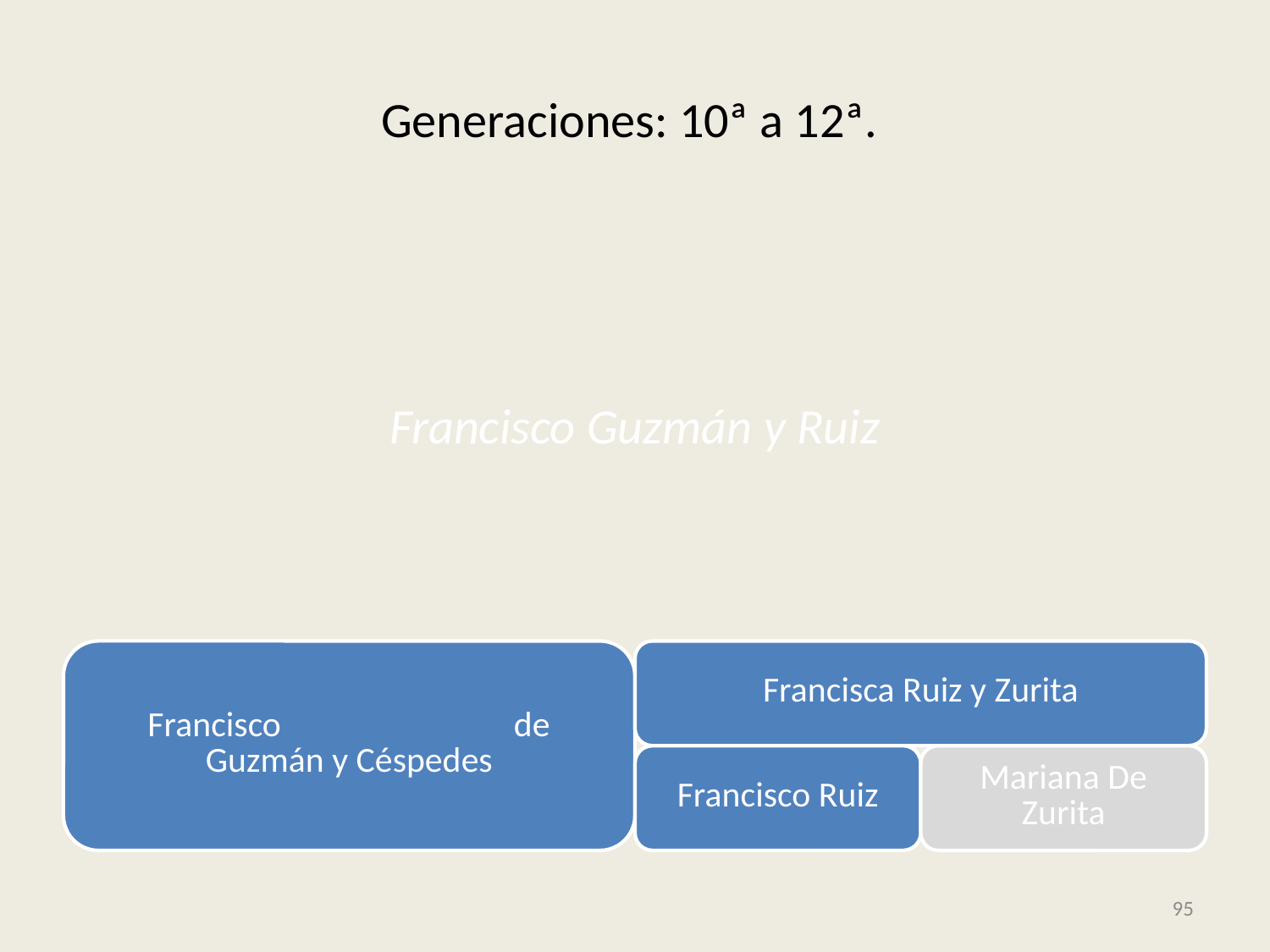

# Generaciones: 10ª a 12ª.
Francisco Guzmán y Ruiz
Francisco                             de Guzmán y Céspedes
Francisca Ruiz y Zurita
Francisco Ruiz
Mariana De Zurita
95